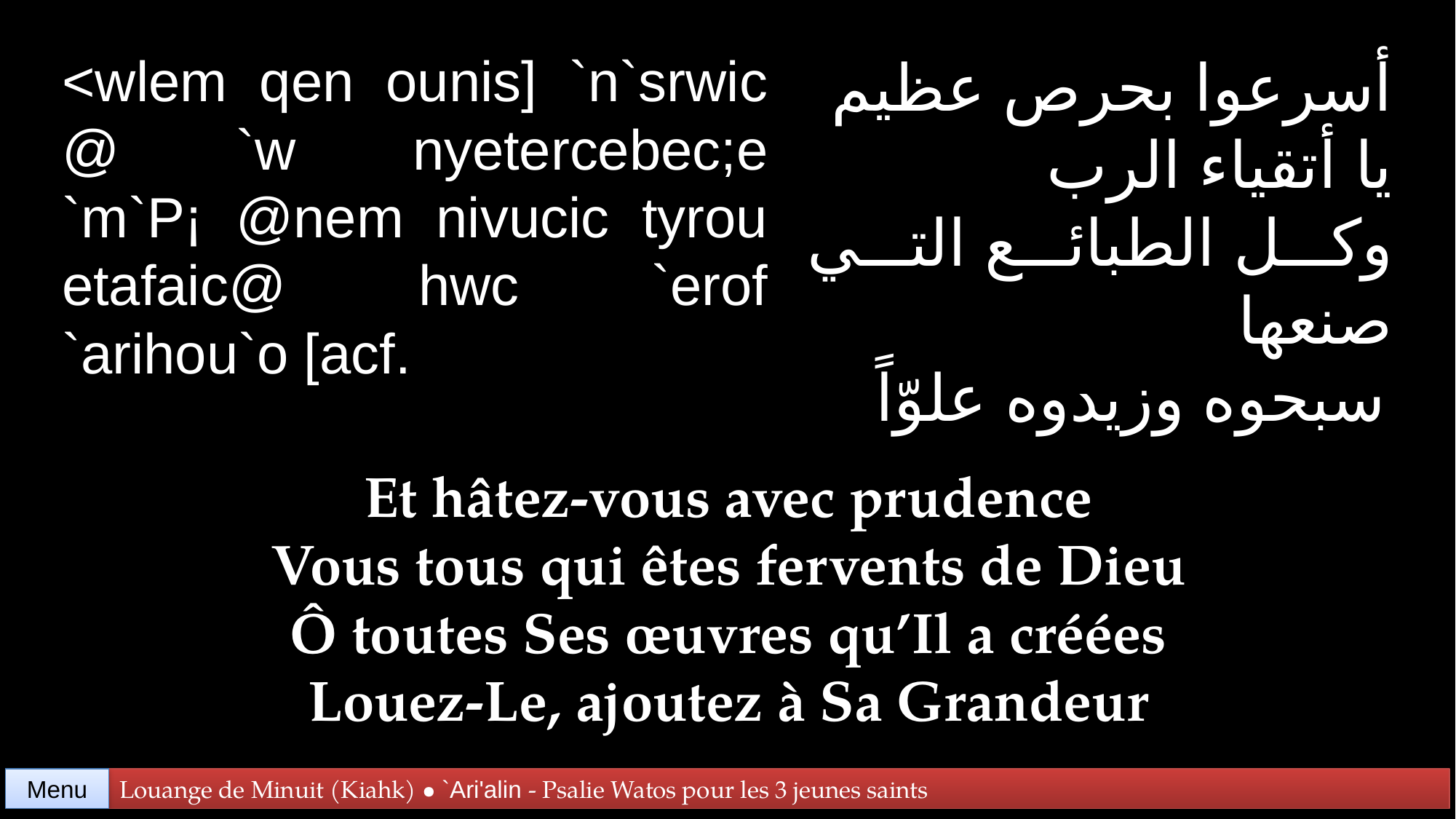

<wlem qen ounis] `n`srwic @ `w nyetercebec;e `m`P¡ @nem nivucic tyrou etafaic@ hwc `erof `arihou`o [acf.
أسرعوا بحرص عظيم
يا أتقياء الرب
وكل الطبائع التي صنعها
سبحوه وزيدوه علوّاً
Et hâtez-vous avec prudence
Vous tous qui êtes fervents de Dieu
Ô toutes Ses œuvres qu’Il a créées
Louez-Le, ajoutez à Sa Grandeur
Menu
Louange de Minuit (Kiahk) • `Ari'alin - Psalie Watos pour les 3 jeunes saints